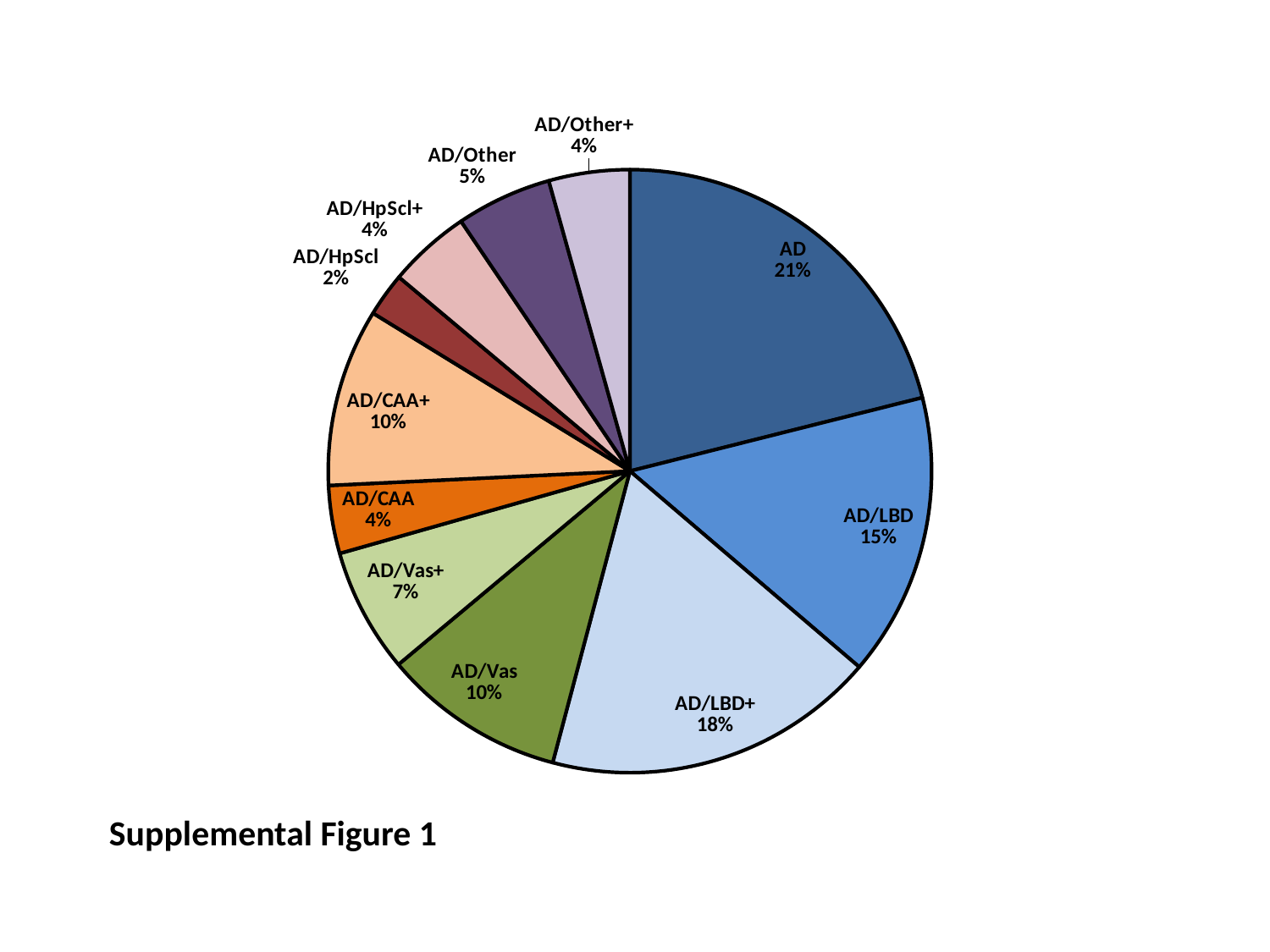

### Chart

| Category |  |
|---|---|
| AD | 243.0 |
| AD/LBD | 175.0 |
| AD/LBD+ | 206.0 |
| AD/Vas | 113.0 |
| AD/Vas+ | 77.0 |
| AD/CAA | 42.0 |
| AD/CAA+ | 110.0 |
| AD/HpScl | 27.0 |
| AD/HpScl+ | 51.0 |
| AD/Other | 59.0 |
| AD/Other+ | 50.0 |
Supplemental Figure 1